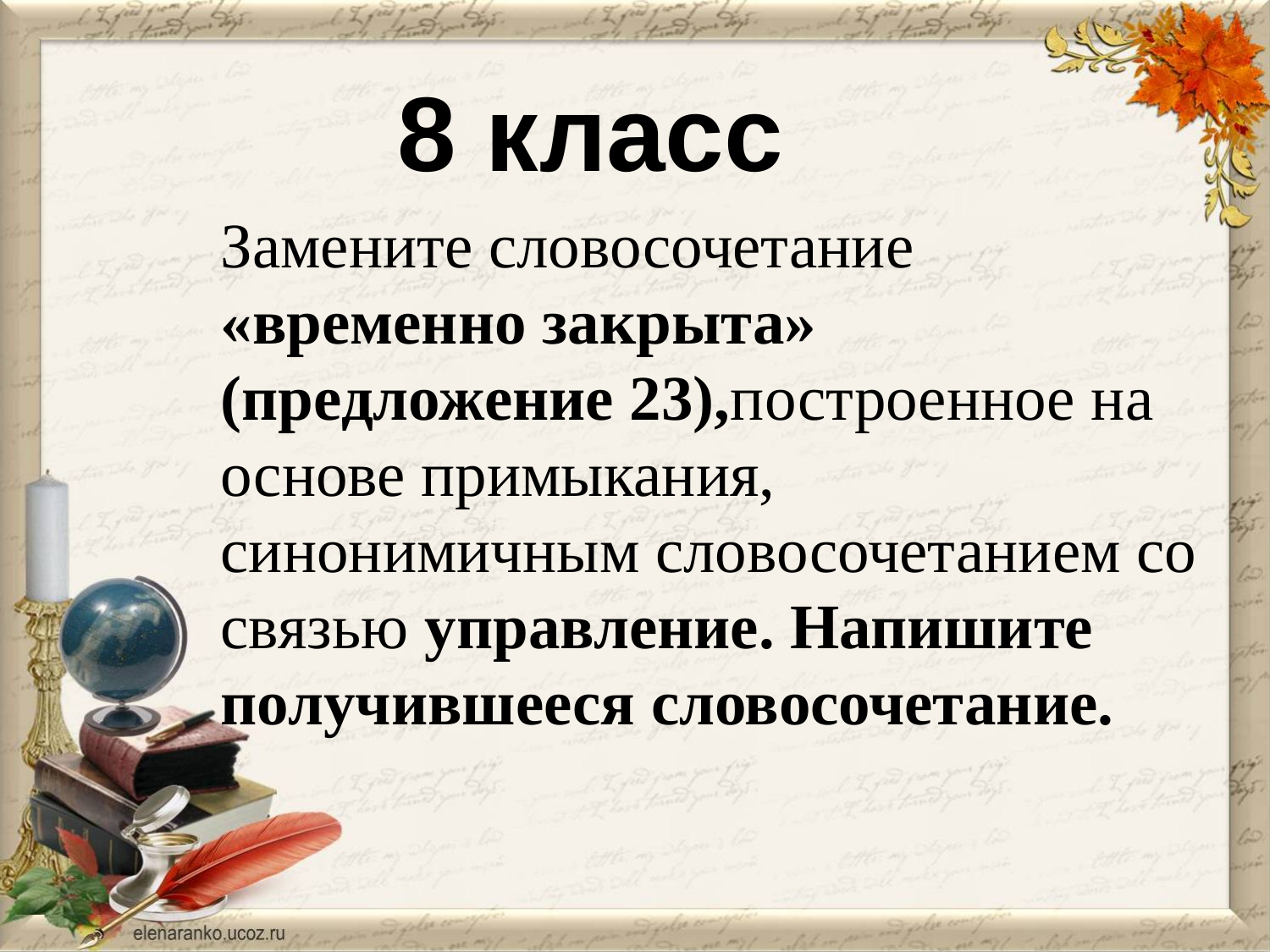

8 класс
Замените словосочетание «временно закрыта» (предложение 23),построенное на основе примыкания, синонимичным словосочетанием со
связью управление. Напишите получившееся словосочетание.